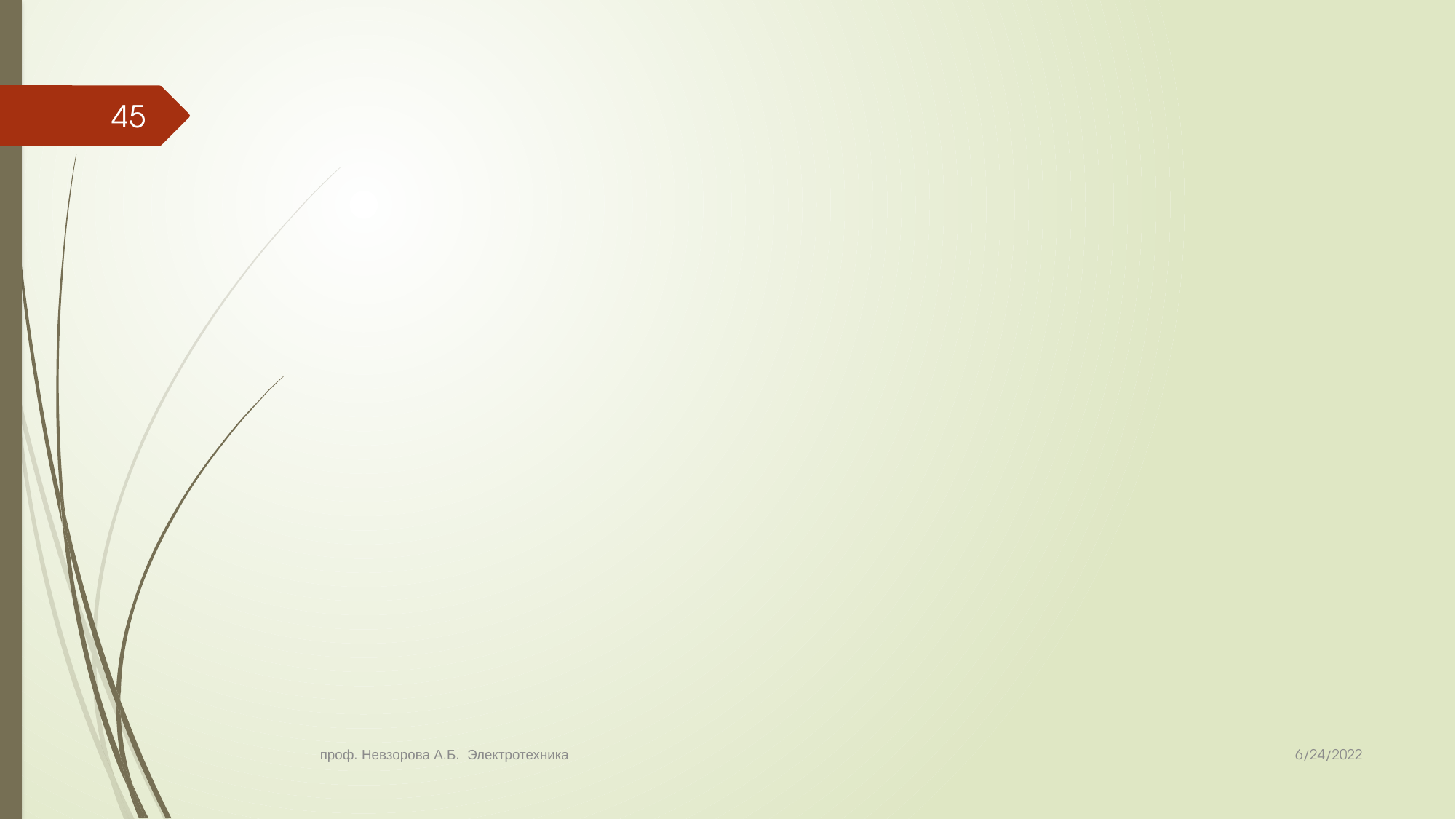

#
45

6/24/2022
проф. Невзорова А.Б.  Электротехника